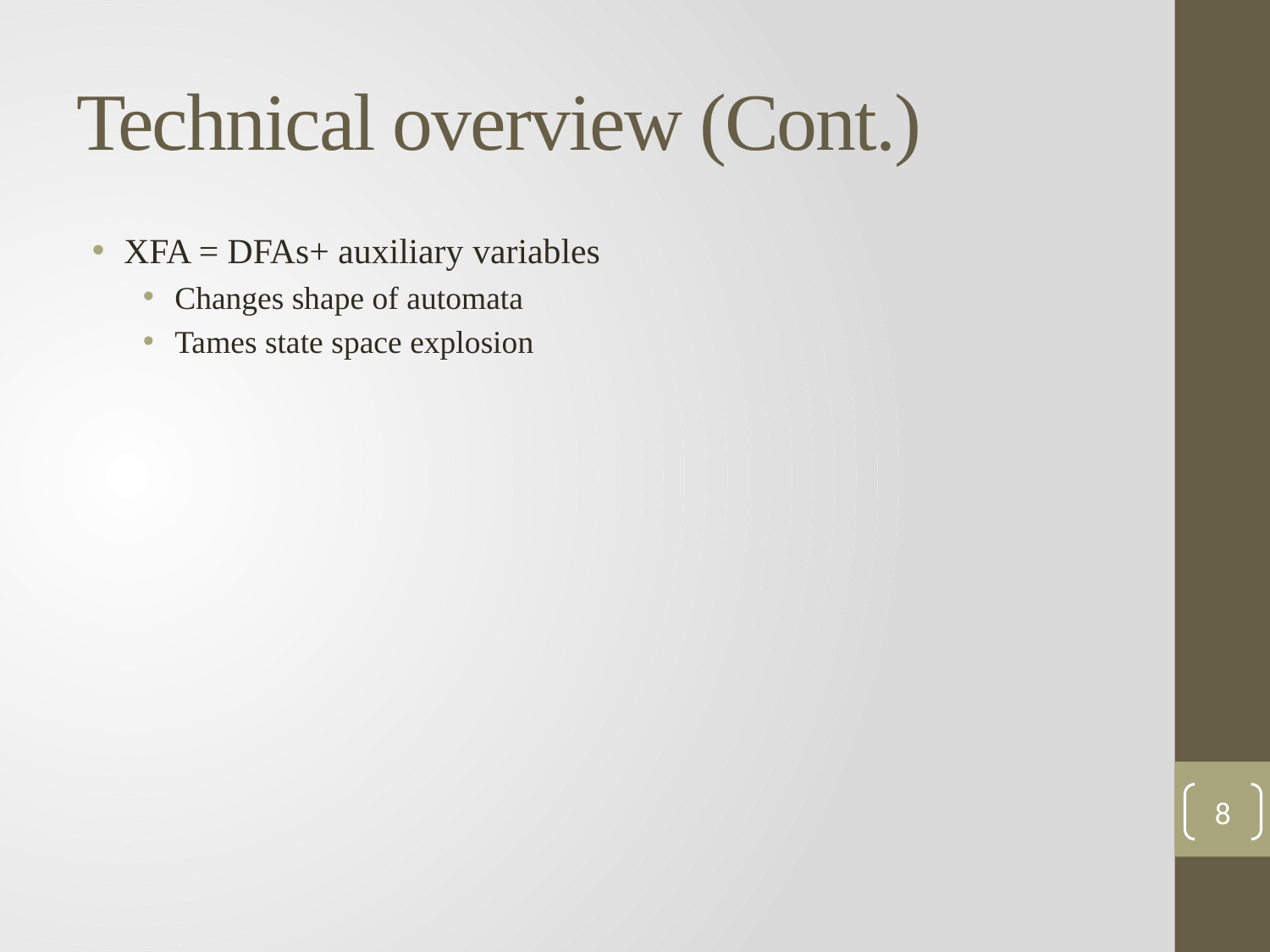

# Technical overview (Cont.)
XFA = DFAs+ auxiliary variables􀂄
Changes shape of automata
Tames state space explosion
8